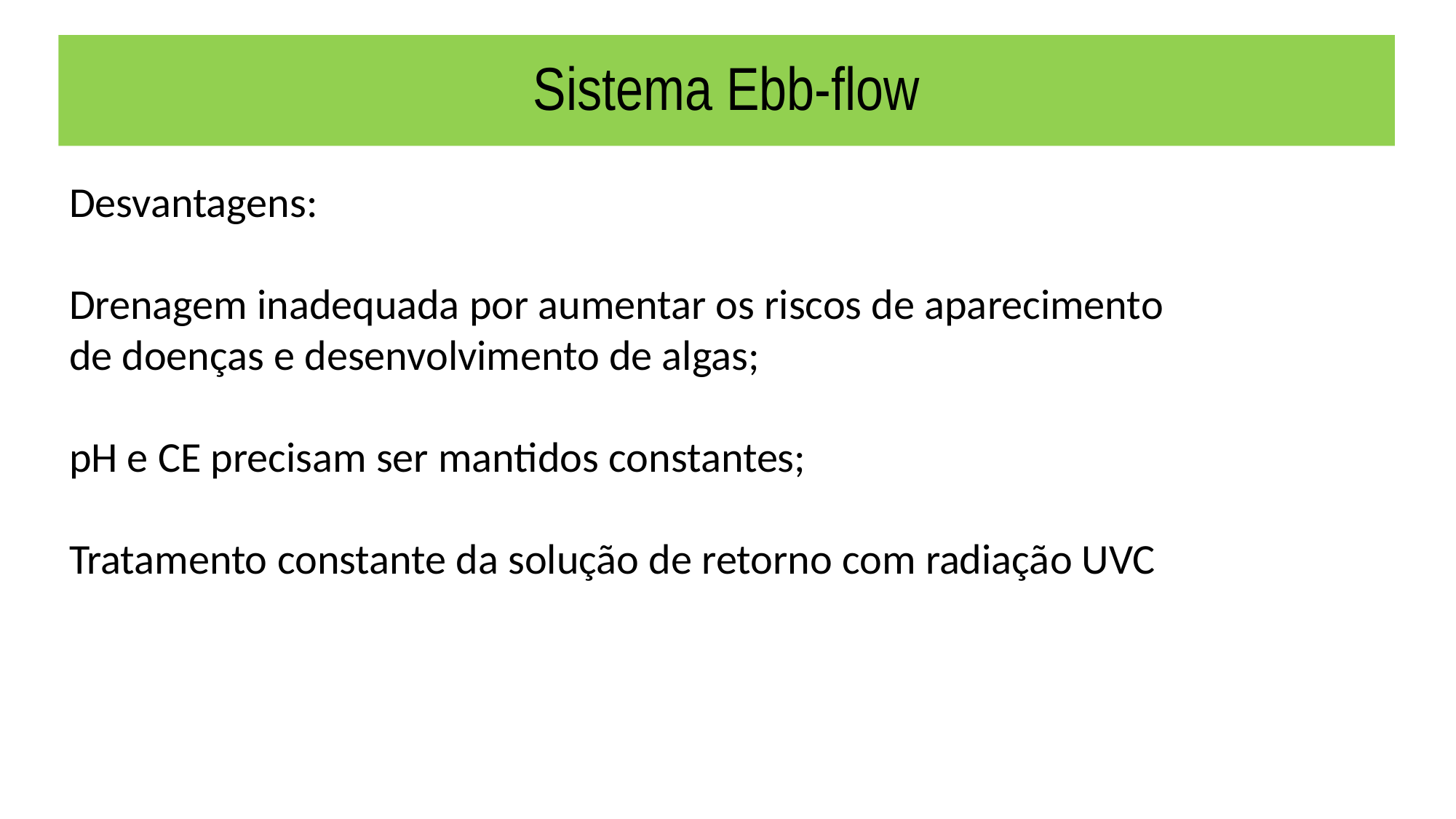

# Sistema Ebb-flow
Desvantagens:

Drenagem inadequada por aumentar os riscos de aparecimento de doenças e desenvolvimento de algas;

pH e CE precisam ser mantidos constantes;

Tratamento constante da solução de retorno com radiação UVC